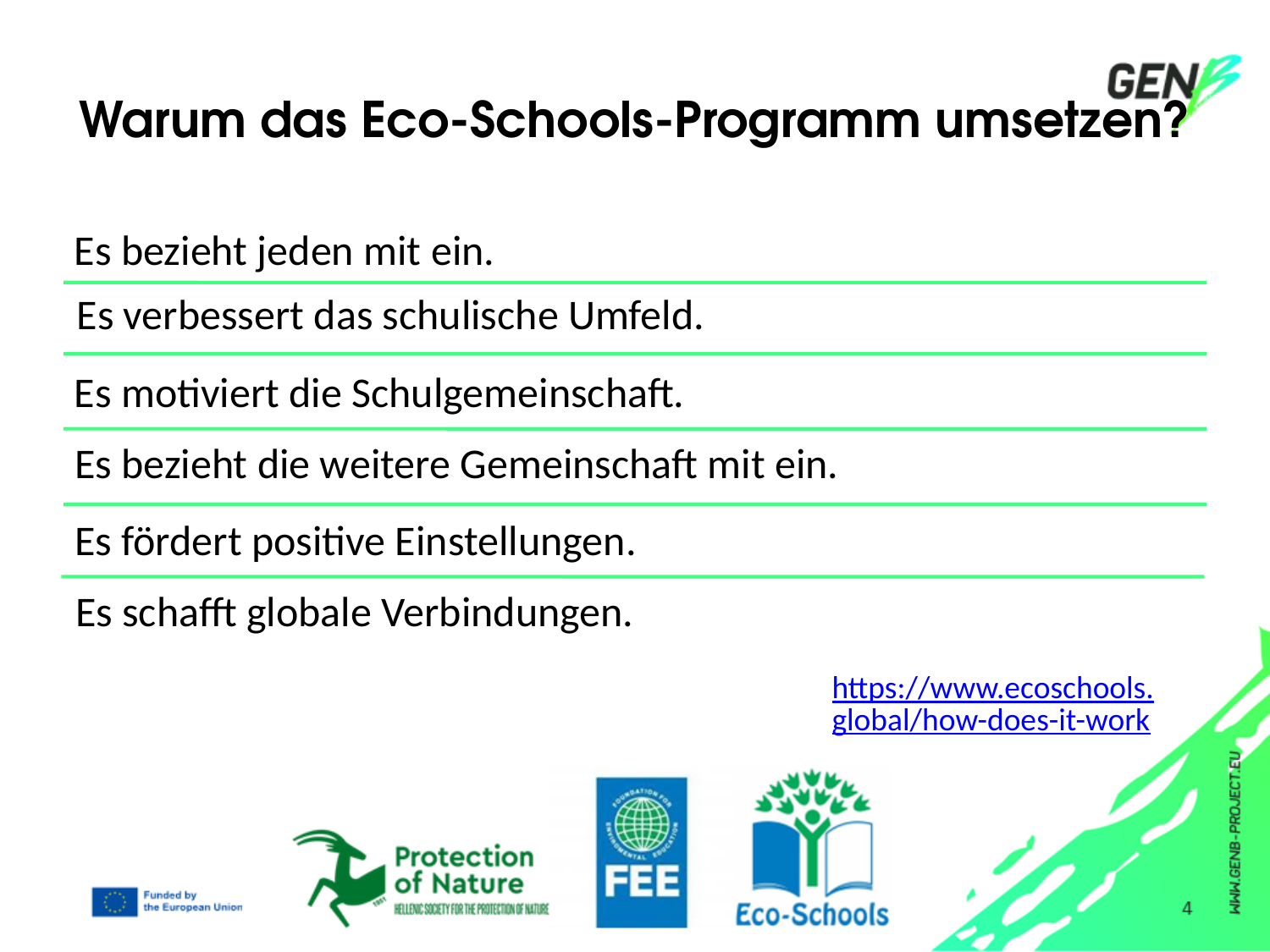

# Warum das Eco-Schools-Programm umsetzen?

Es bezieht jeden mit ein.
Es verbessert das schulische Umfeld.

Es motiviert die Schulgemeinschaft.
Es bezieht die weitere Gemeinschaft mit ein.

Es fördert positive Einstellungen.

Es schafft globale Verbindungen.

https://www.ecoschools.global/how-does-it-work